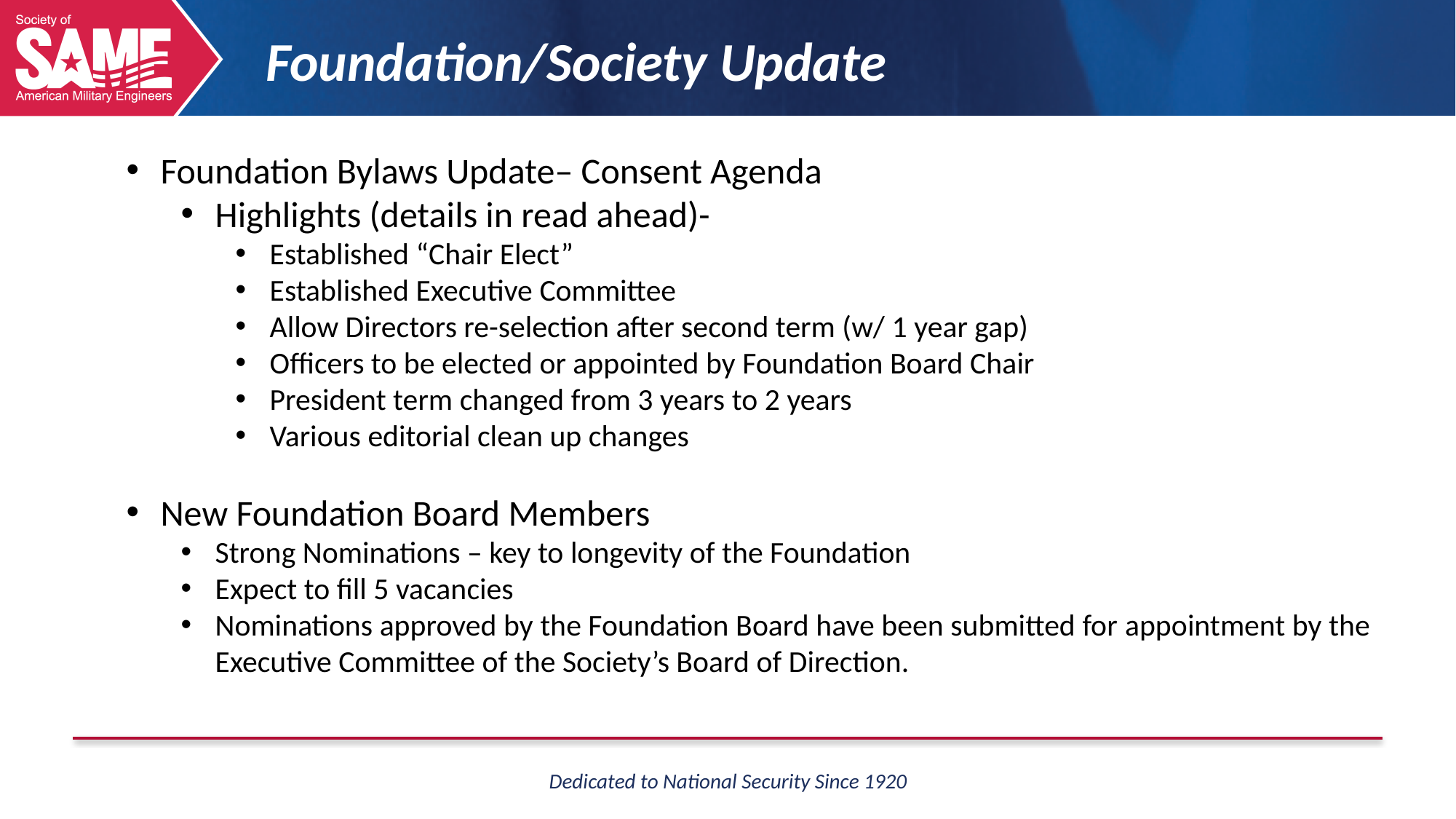

Foundation/Society Update
Foundation Bylaws Update– Consent Agenda
Highlights (details in read ahead)-
Established “Chair Elect”
Established Executive Committee
Allow Directors re-selection after second term (w/ 1 year gap)
Officers to be elected or appointed by Foundation Board Chair
President term changed from 3 years to 2 years
Various editorial clean up changes

New Foundation Board Members
Strong Nominations – key to longevity of the Foundation
Expect to fill 5 vacancies
Nominations approved by the Foundation Board have been submitted for appointment by the Executive Committee of the Society’s Board of Direction.